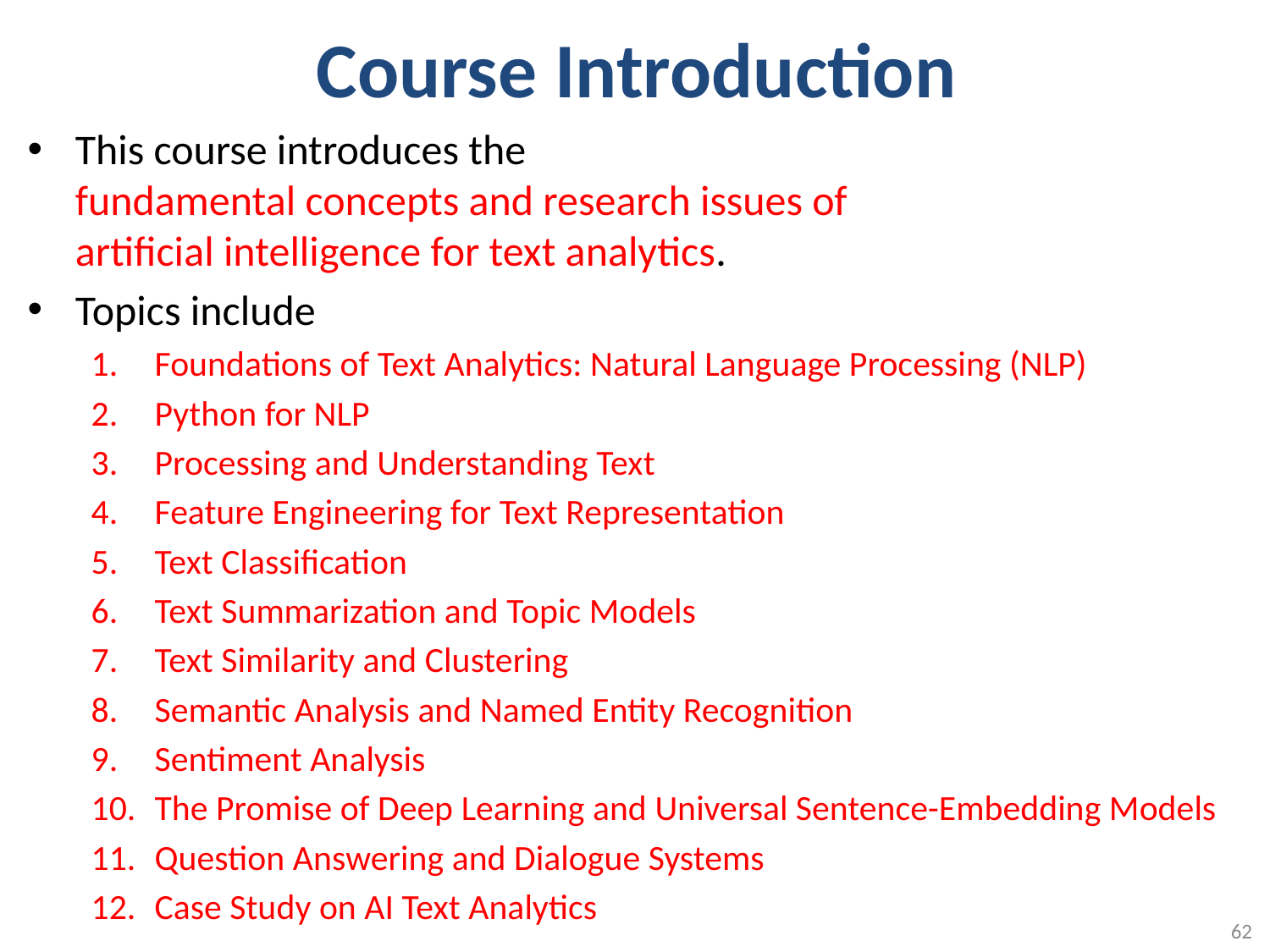

# Course Introduction
This course introduces the
fundamental concepts and research issues of
artificial intelligence for text analytics.
Topics include
Foundations of Text Analytics: Natural Language Processing (NLP)
Python for NLP
Processing and Understanding Text
Feature Engineering for Text Representation
Text Classification
Text Summarization and Topic Models
Text Similarity and Clustering
Semantic Analysis and Named Entity Recognition
Sentiment Analysis
The Promise of Deep Learning and Universal Sentence-Embedding Models
Question Answering and Dialogue Systems
Case Study on AI Text Analytics
62